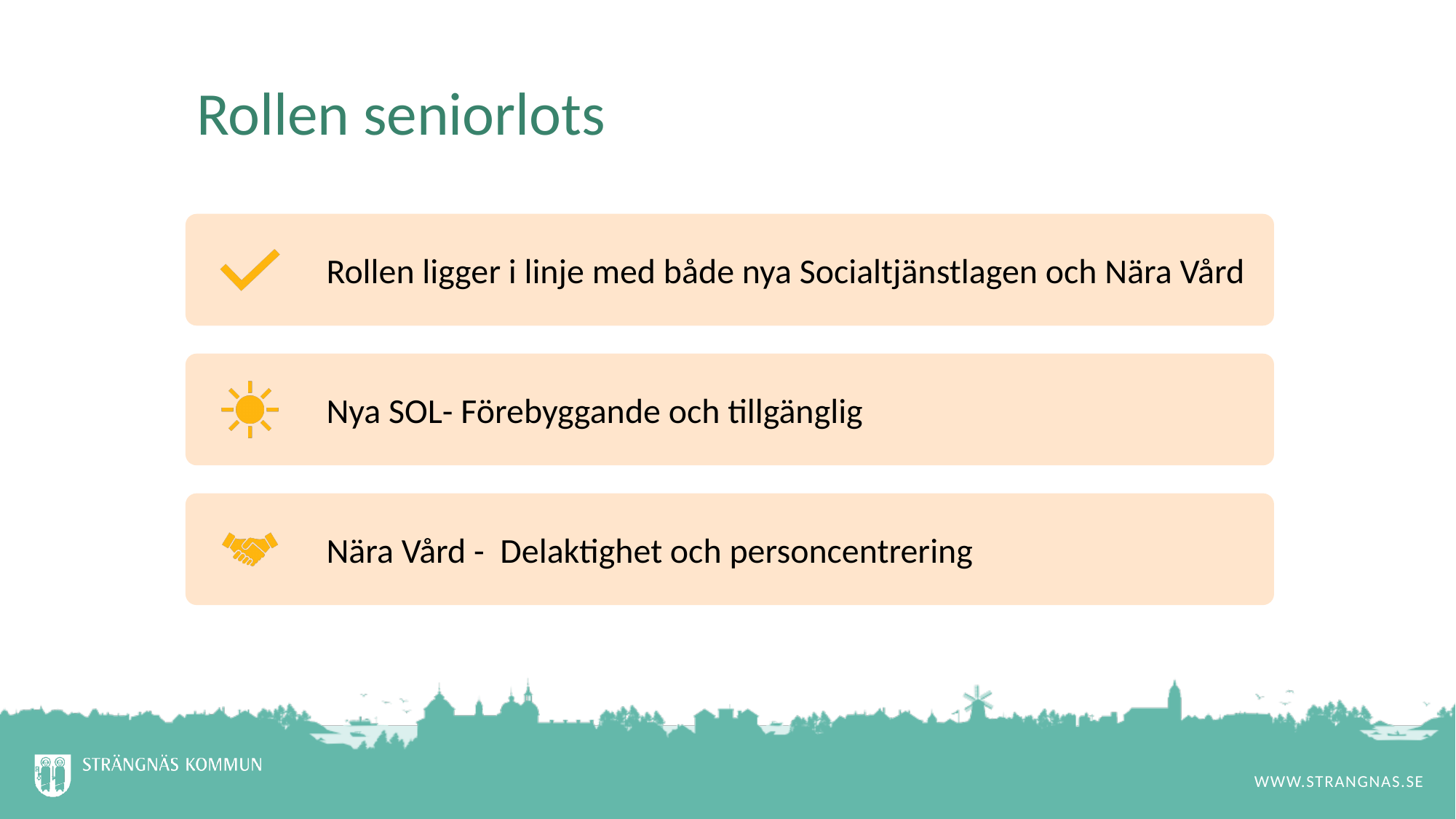

# Rollen seniorlots
Rollen ligger i linje med både nya Socialtjänstlagen och Nära Vård
Nya SOL- Förebyggande och tillgänglig
Nära Vård -  Delaktighet och personcentrering